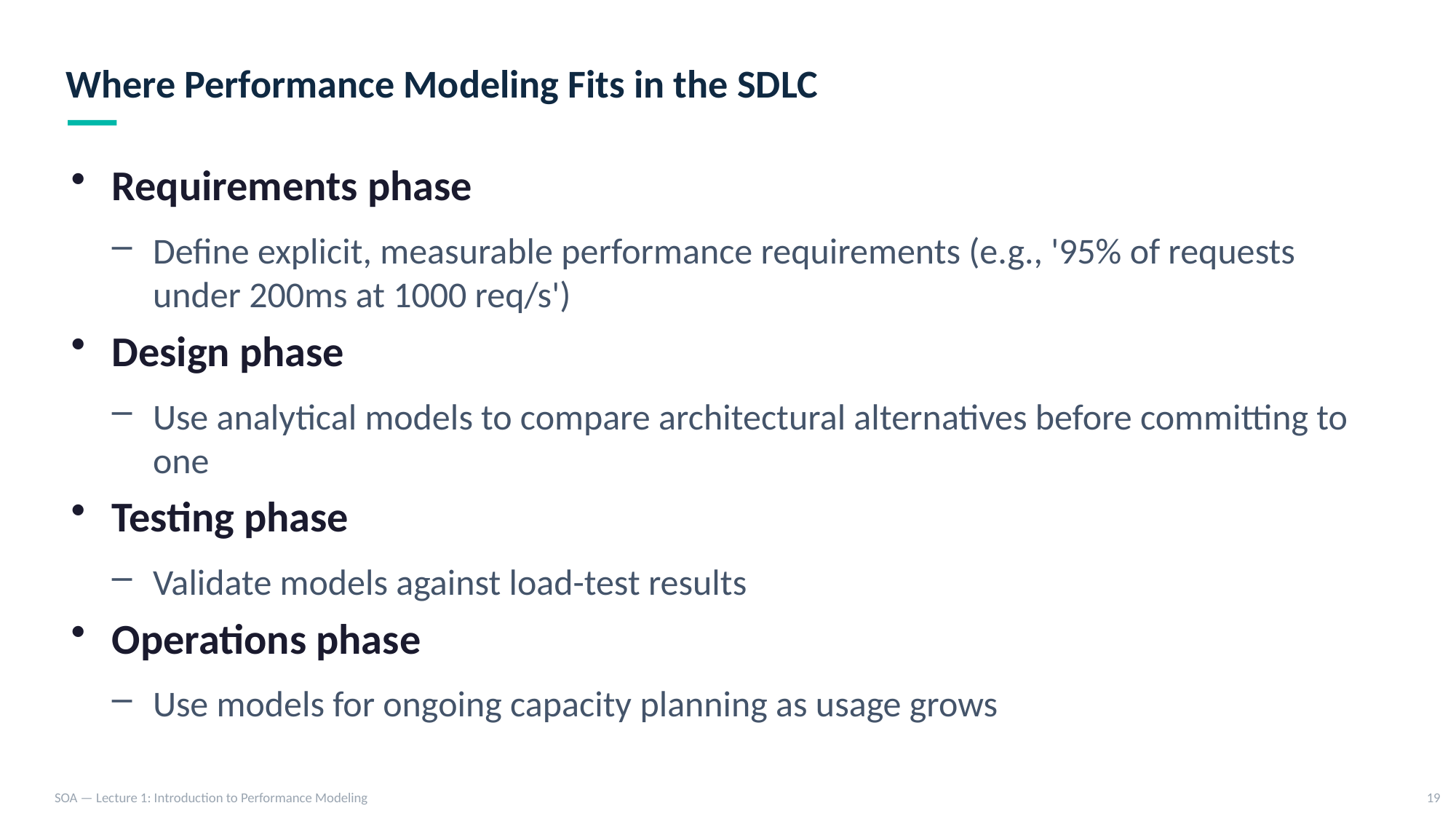

Where Performance Modeling Fits in the SDLC

Requirements phase
Define explicit, measurable performance requirements (e.g., '95% of requests under 200ms at 1000 req/s')
Design phase
Use analytical models to compare architectural alternatives before committing to one
Testing phase
Validate models against load-test results
Operations phase
Use models for ongoing capacity planning as usage grows
SOA — Lecture 1: Introduction to Performance Modeling
19